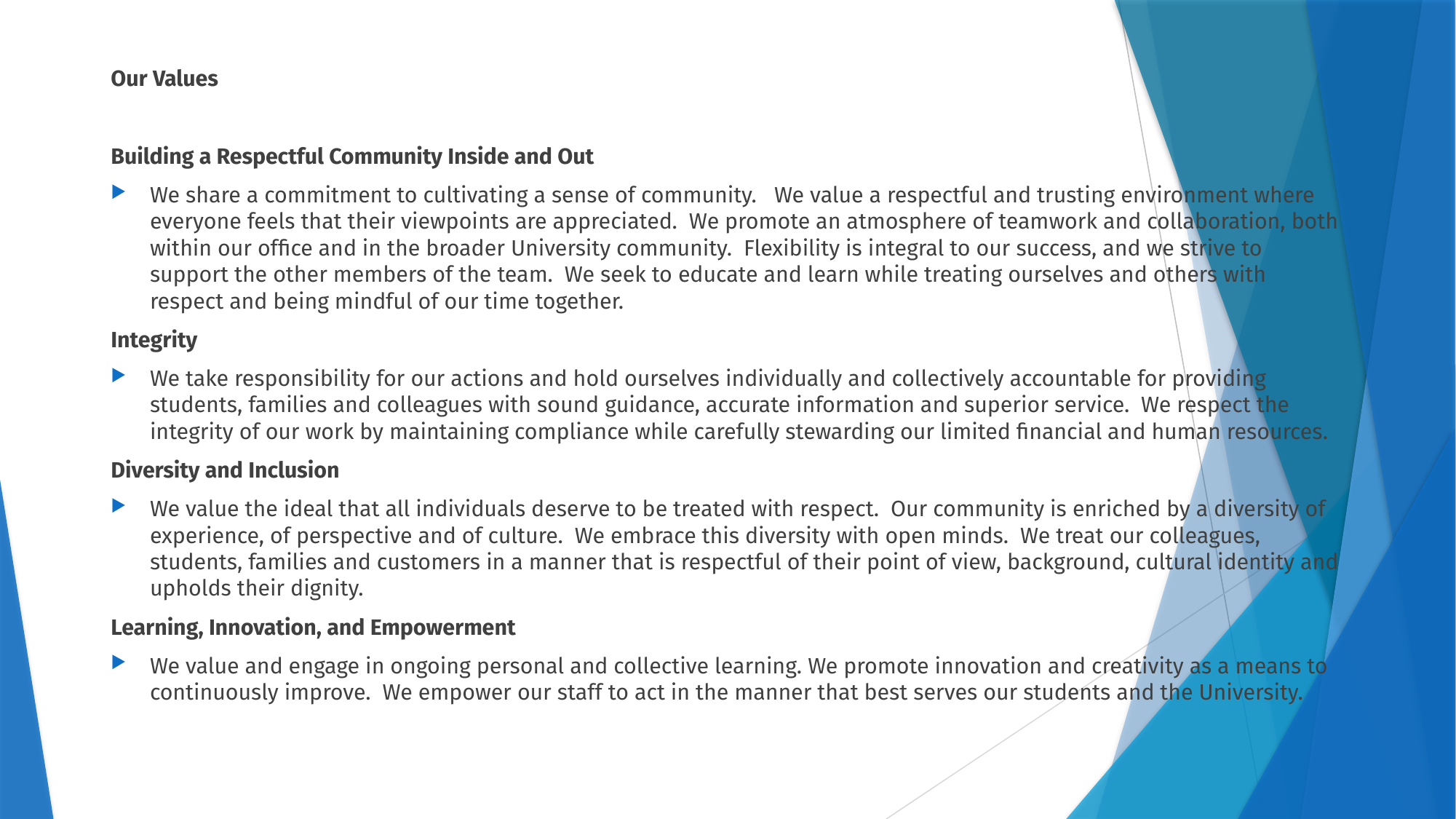

Our Values

Building a Respectful Community Inside and Out­
We share a commitment to cultivating a sense of community.   We value a respectful and trusting environment where everyone feels that their viewpoints are appreciated.  We promote an atmosphere of teamwork and collaboration, both within our office and in the broader University community.  Flexibility is integral to our success, and we strive to support the other members of the team.  We seek to educate and learn while treating ourselves and others with respect and being mindful of our time together.
Integrity
We take responsibility for our actions and hold ourselves individually and collectively accountable for providing students, families and colleagues with sound guidance, accurate information and superior service.  We respect the integrity of our work by maintaining compliance while carefully stewarding our limited financial and human resources.
Diversity and Inclusion
We value the ideal that all individuals deserve to be treated with respect.  Our community is enriched by a diversity of experience, of perspective and of culture.  We embrace this diversity with open minds.  We treat our colleagues, students, families and customers in a manner that is respectful of their point of view, background, cultural identity and upholds their dignity.
Learning, Innovation, and Empowerment
We value and engage in ongoing personal and collective learning. We promote innovation and creativity as a means to continuously improve.  We empower our staff to act in the manner that best serves our students and the University.